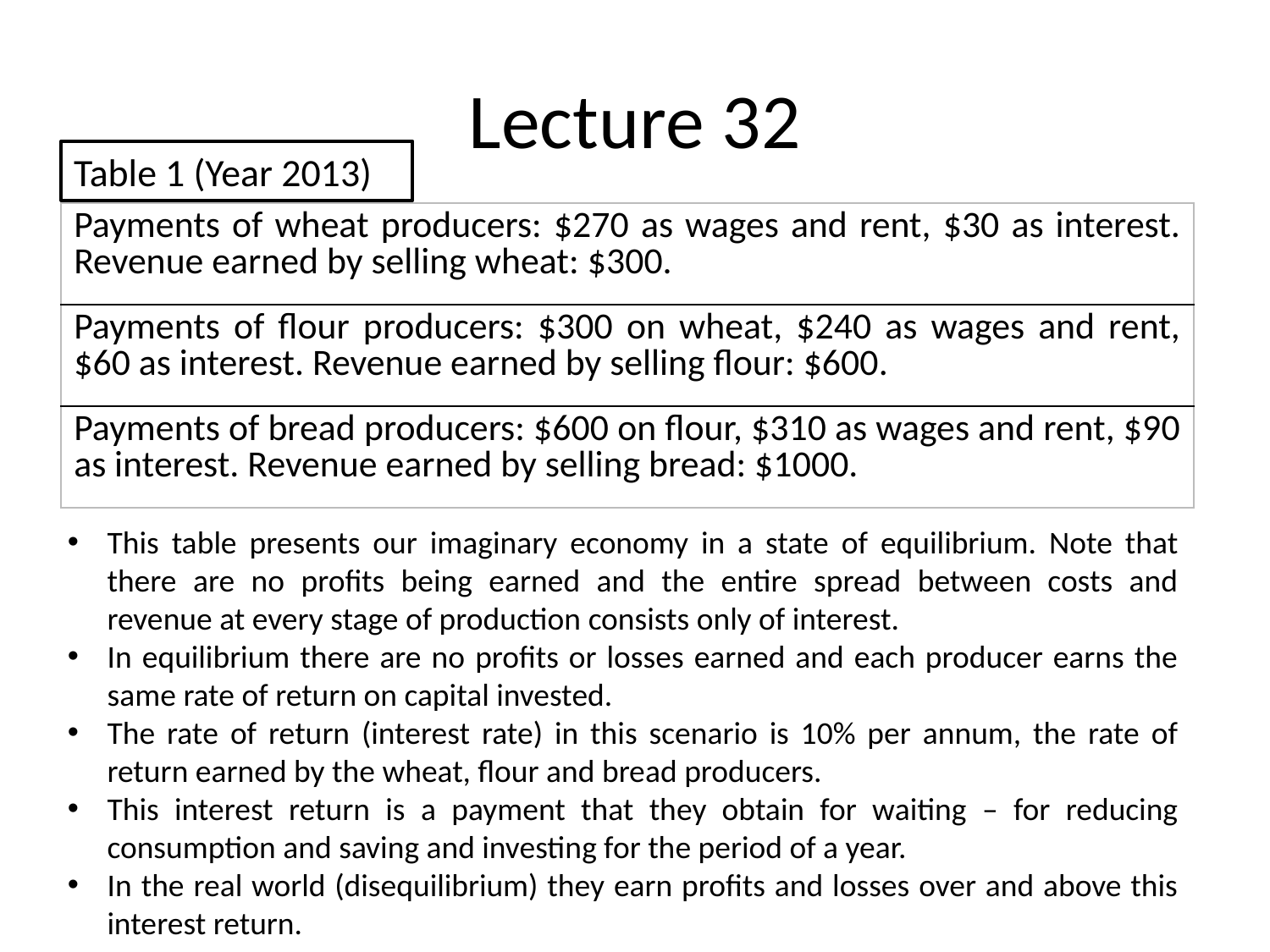

# Lecture 32
Table 1 (Year 2013)
| Payments of wheat producers: $270 as wages and rent, $30 as interest. Revenue earned by selling wheat: $300. |
| --- |
| Payments of flour producers: $300 on wheat, $240 as wages and rent, $60 as interest. Revenue earned by selling flour: $600. |
| Payments of bread producers: $600 on flour, $310 as wages and rent, $90 as interest. Revenue earned by selling bread: $1000. |
This table presents our imaginary economy in a state of equilibrium. Note that there are no profits being earned and the entire spread between costs and revenue at every stage of production consists only of interest.
In equilibrium there are no profits or losses earned and each producer earns the same rate of return on capital invested.
The rate of return (interest rate) in this scenario is 10% per annum, the rate of return earned by the wheat, flour and bread producers.
This interest return is a payment that they obtain for waiting – for reducing consumption and saving and investing for the period of a year.
In the real world (disequilibrium) they earn profits and losses over and above this interest return.